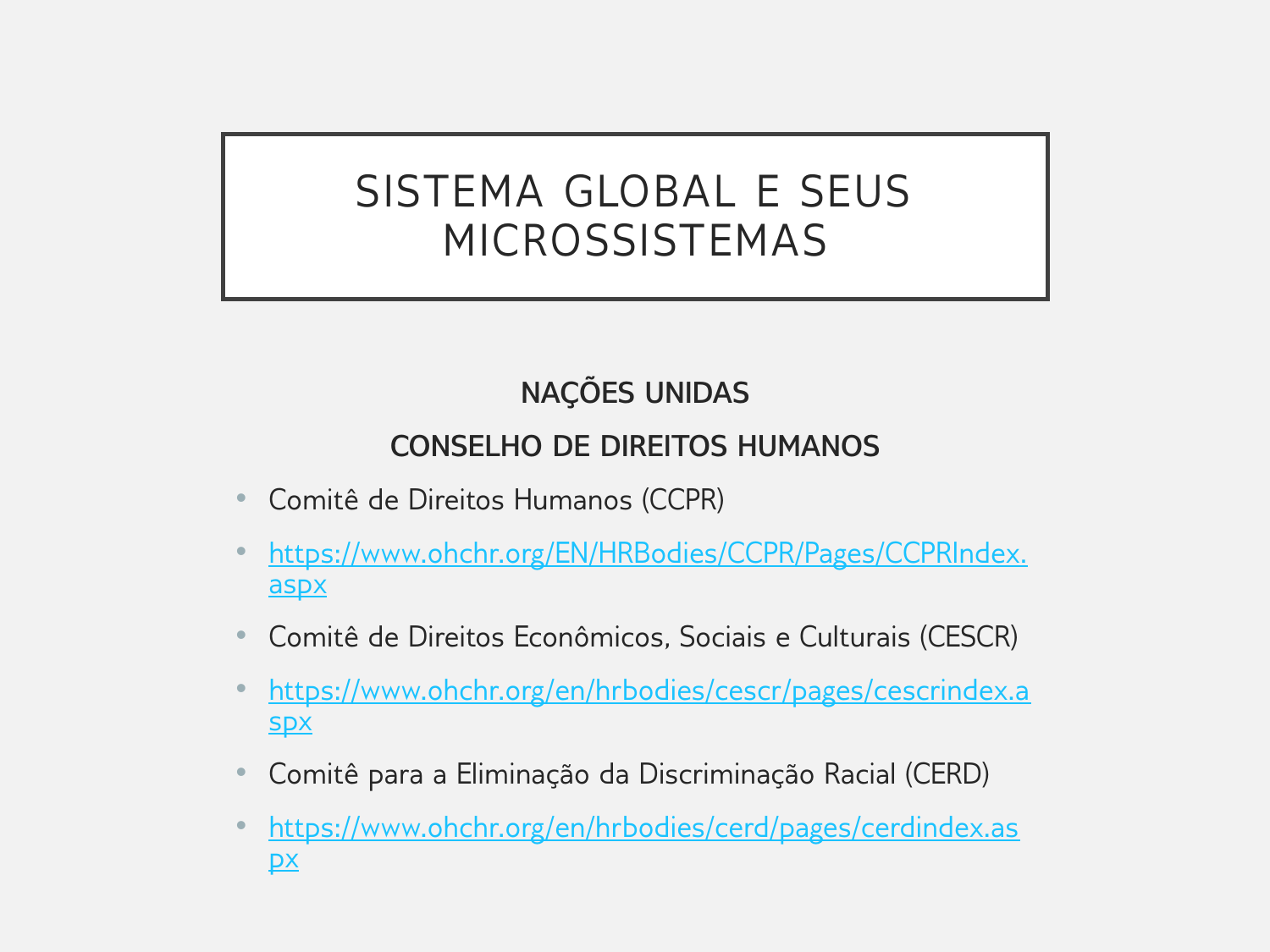

# SISTEMA GLOBAL e seus Microssistemas
NAÇÕES UNIDAS
CONSELHO DE DIREITOS HUMANOS
Comitê de Direitos Humanos (CCPR)
https://www.ohchr.org/EN/HRBodies/CCPR/Pages/CCPRIndex.aspx
Comitê de Direitos Econômicos, Sociais e Culturais (CESCR)
https://www.ohchr.org/en/hrbodies/cescr/pages/cescrindex.aspx
Comitê para a Eliminação da Discriminação Racial (CERD)
https://www.ohchr.org/en/hrbodies/cerd/pages/cerdindex.aspx